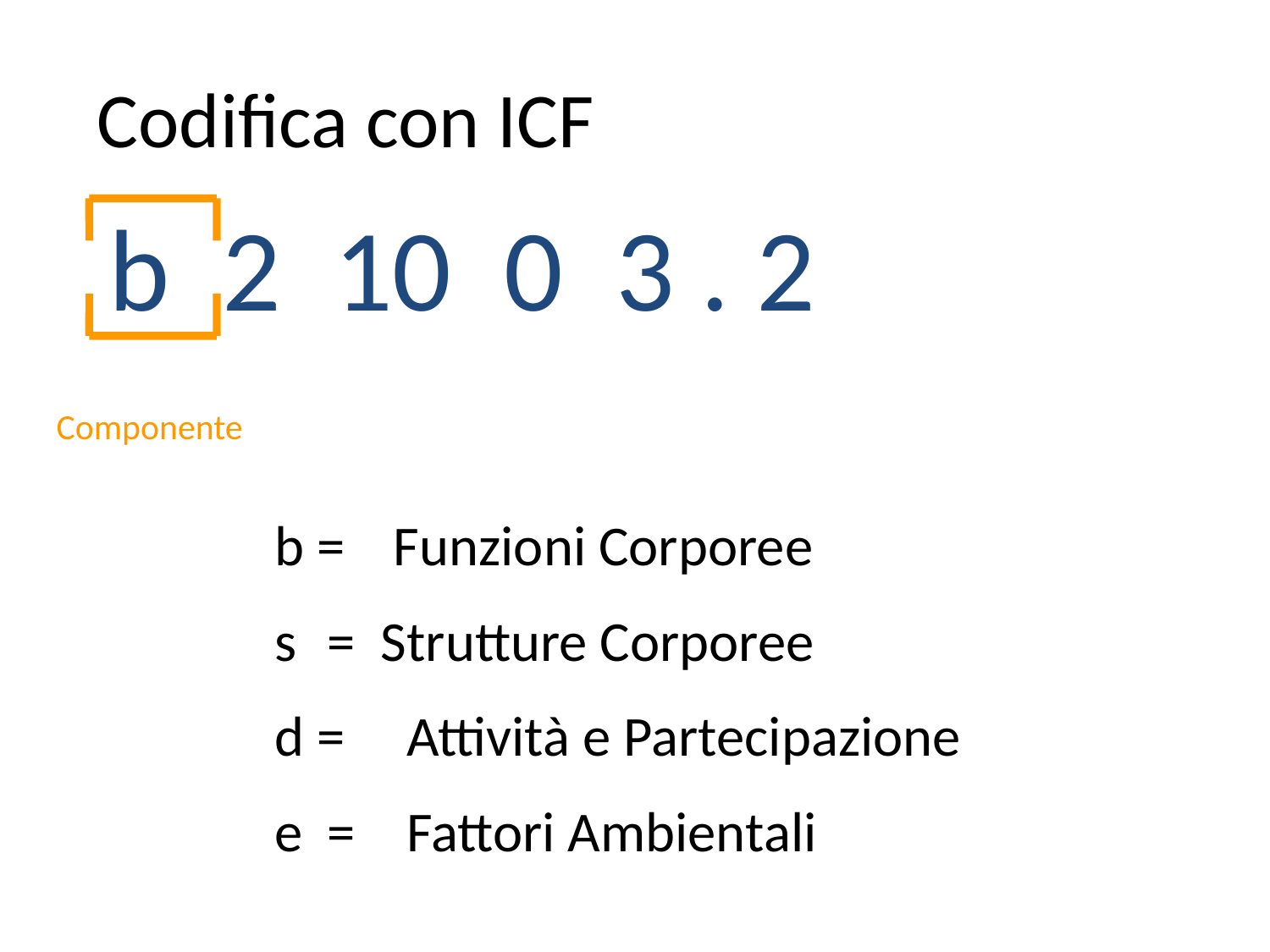

Codifica con ICF
 b  2  10  0  3 . 2

 Componente
b = 	Funzioni Corporee
s 	=  Strutture Corporee
d = 	Attività e Partecipazione
e 	= 	Fattori Ambientali